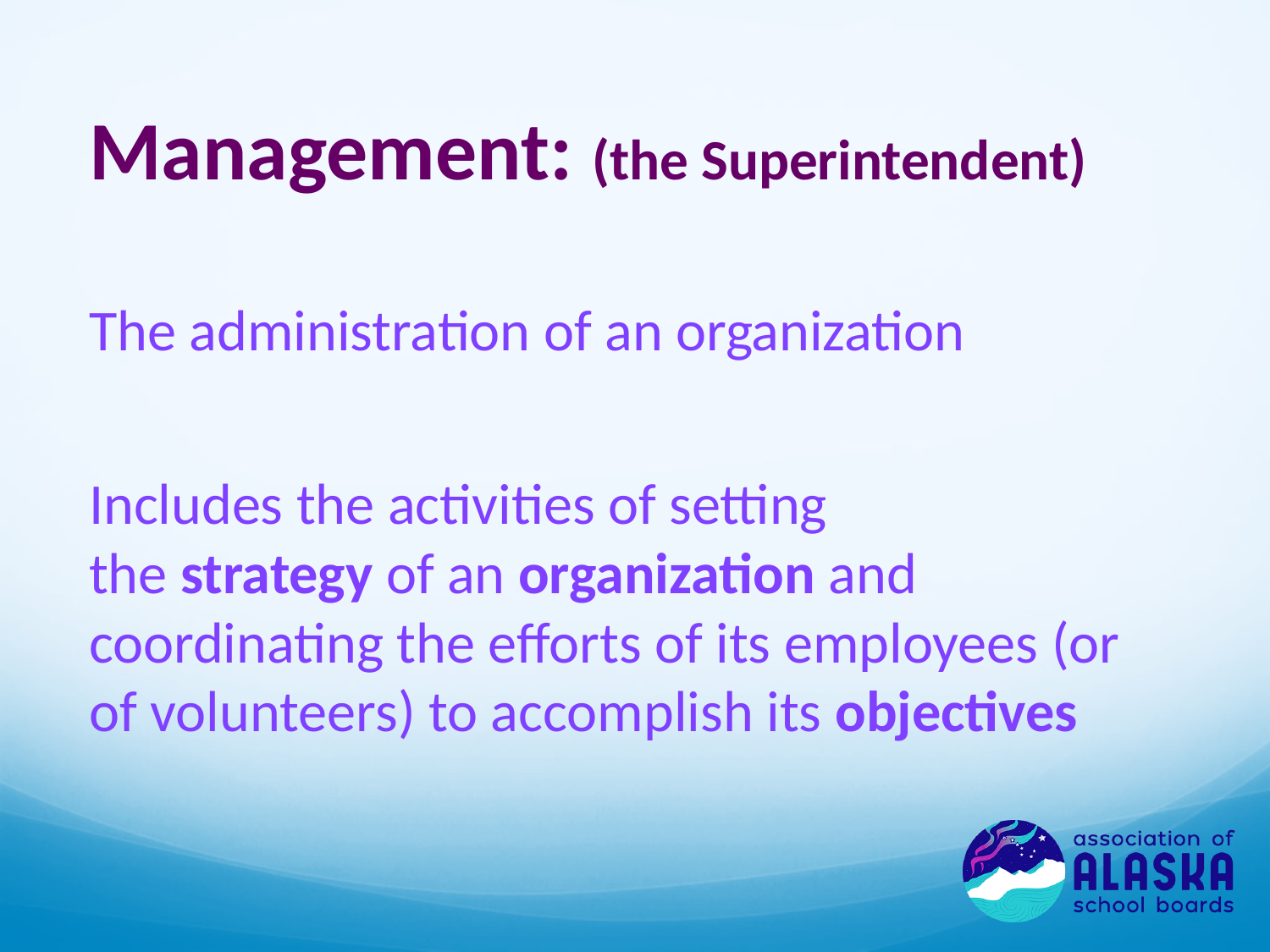

Management: (the Superintendent)

The administration of an organization

Includes the activities of setting the strategy of an organization and coordinating the efforts of its employees (or of volunteers) to accomplish its objectives